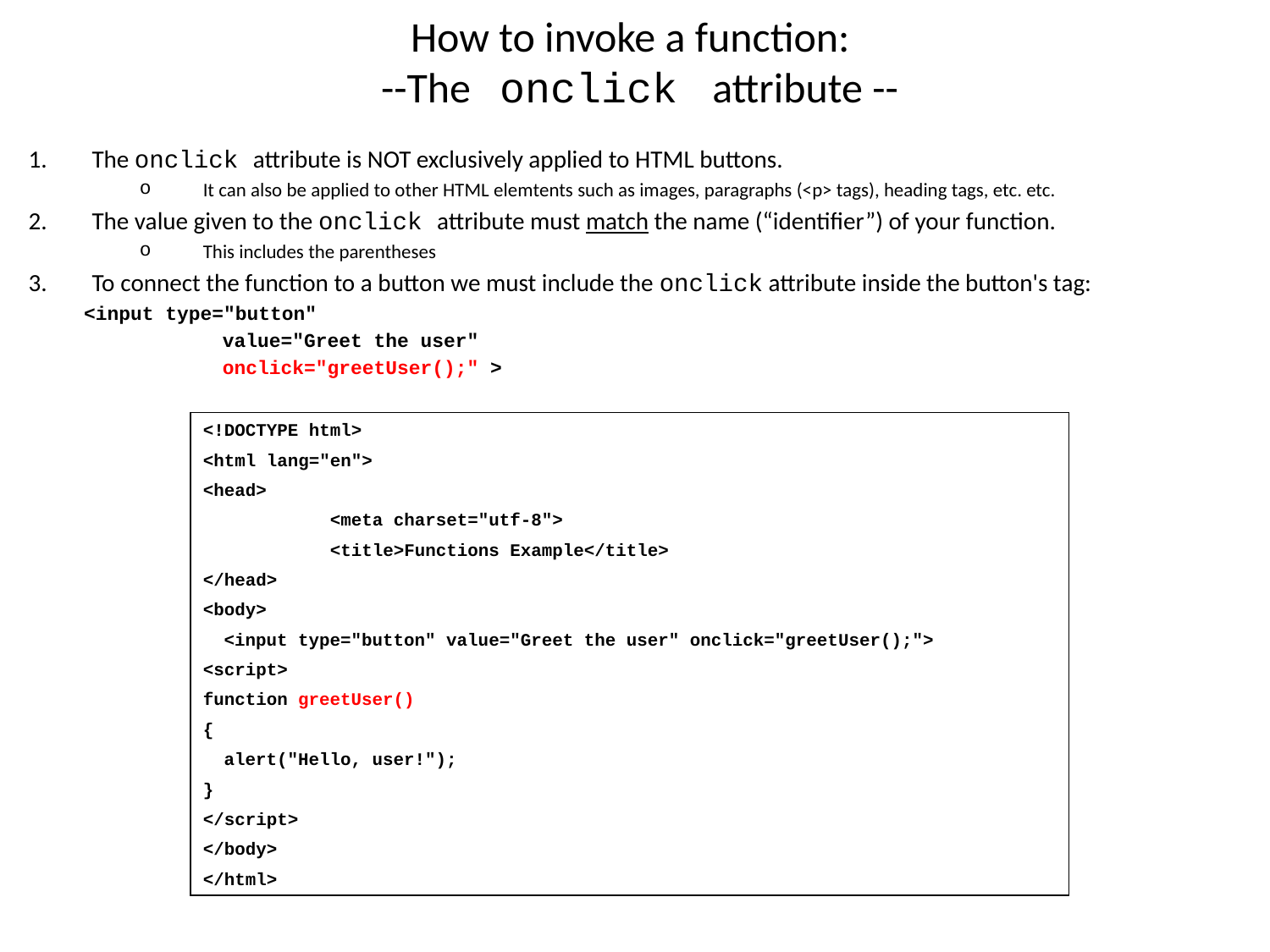

# How to invoke a function: --The   onclick  attribute --
The onclick attribute is NOT exclusively applied to HTML buttons.
It can also be applied to other HTML elemtents such as images, paragraphs (<p> tags), heading tags, etc. etc.
The value given to the onclick attribute must match the name (“identifier”) of your function.
This includes the parentheses
To connect the function to a button we must include the onclick attribute inside the button's tag:
<input type="button"
  	 value="Greet the user"
	 onclick="greetUser();" >

<!DOCTYPE html>
<html lang="en">
<head>
	<meta charset="utf-8">
	<title>Functions Example</title>
</head>
<body>
  <input type="button" value="Greet the user" onclick="greetUser();">
<script>
function greetUser()
{
  alert("Hello, user!");
}
</script>
</body>
</html>